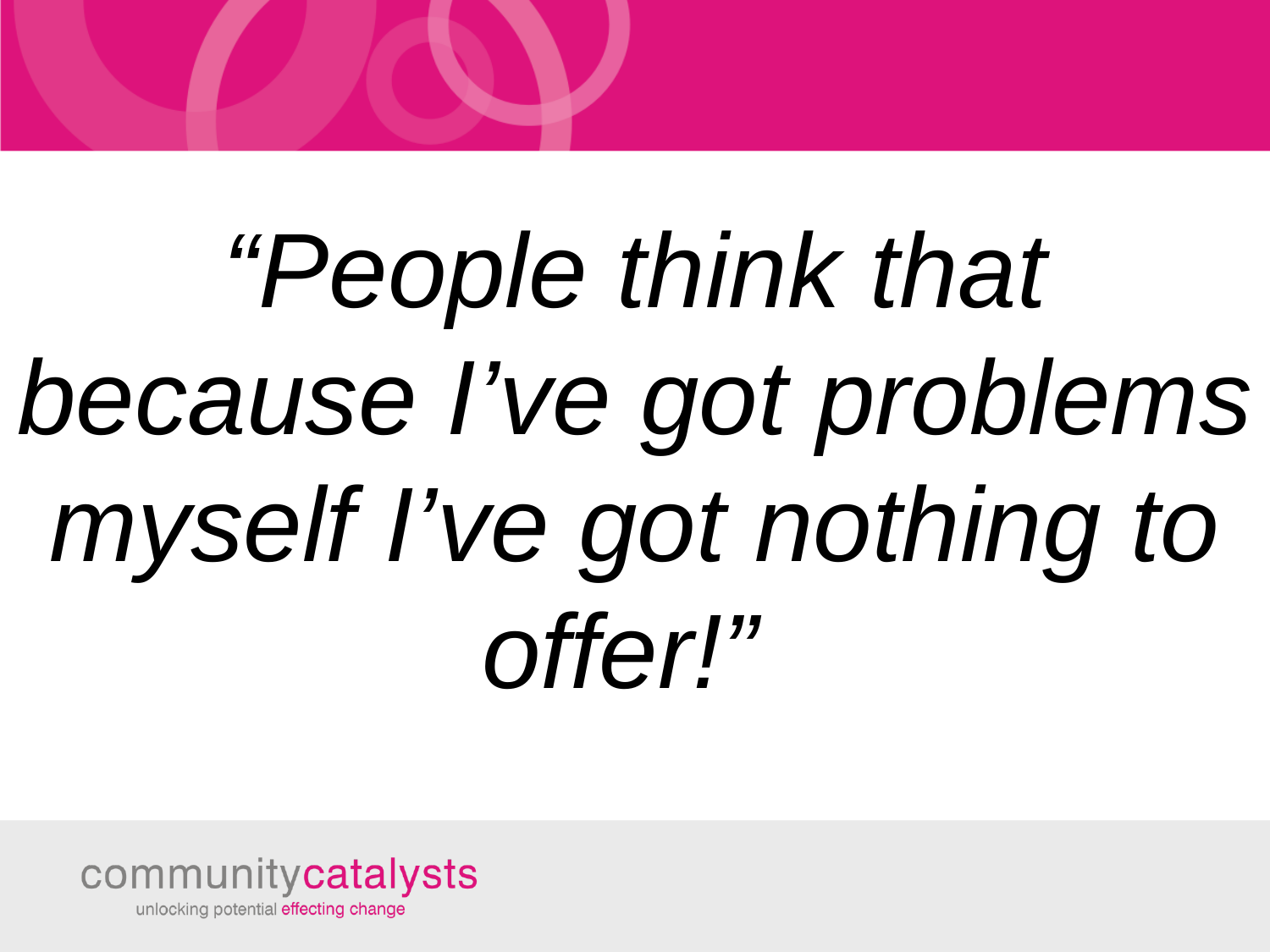

#

“People think that because I’ve got problems myself I’ve got nothing to offer!”